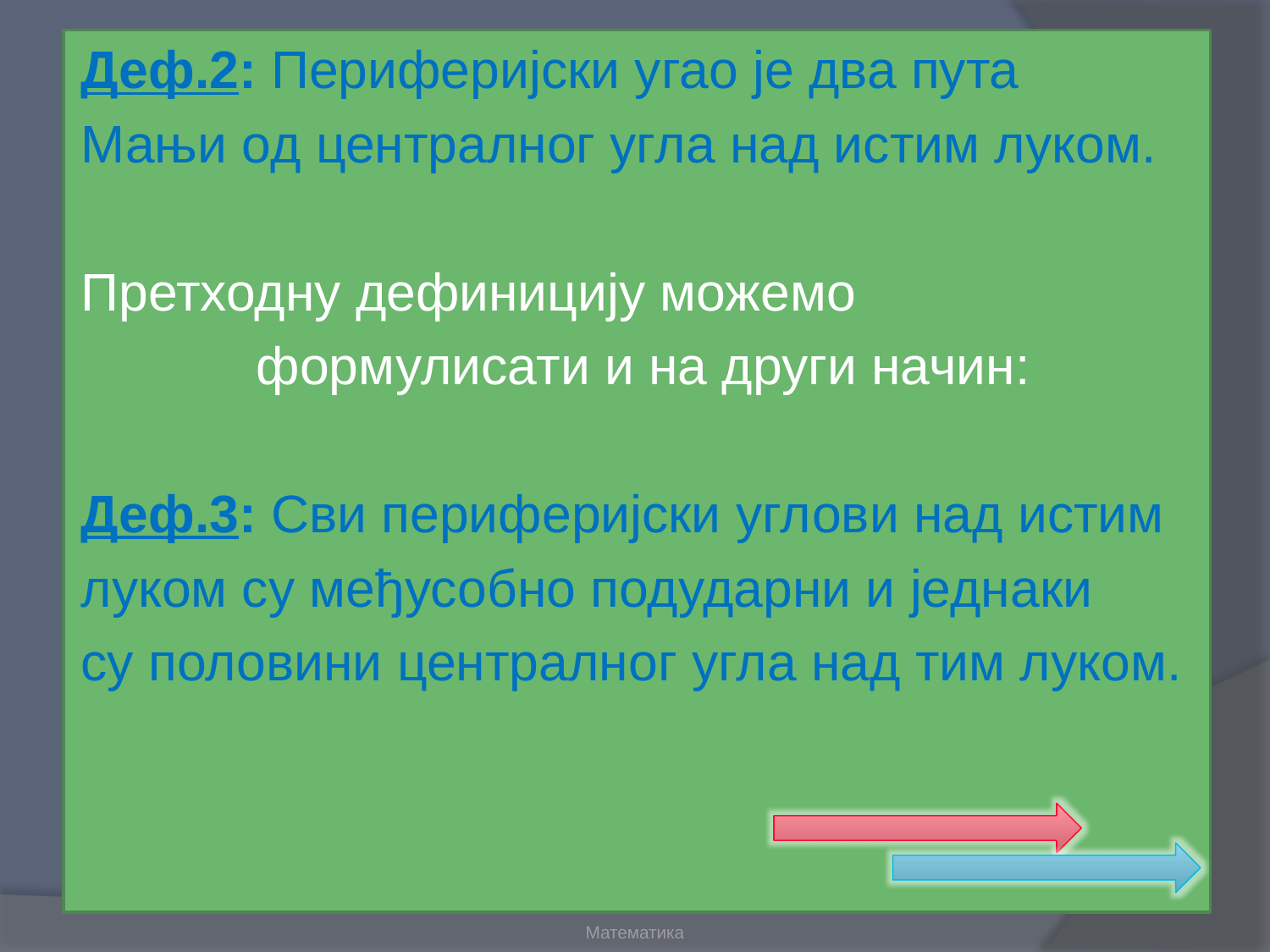

Деф.2: Периферијски угао је два пута
Мањи од централног угла над истим луком.

Претходну дефиницију можемо
            формулисати и на други начин:

Деф.3: Сви периферијски углови над истим
луком су међусобно подударни и једнаки
су половини централног угла над тим луком.

Математика